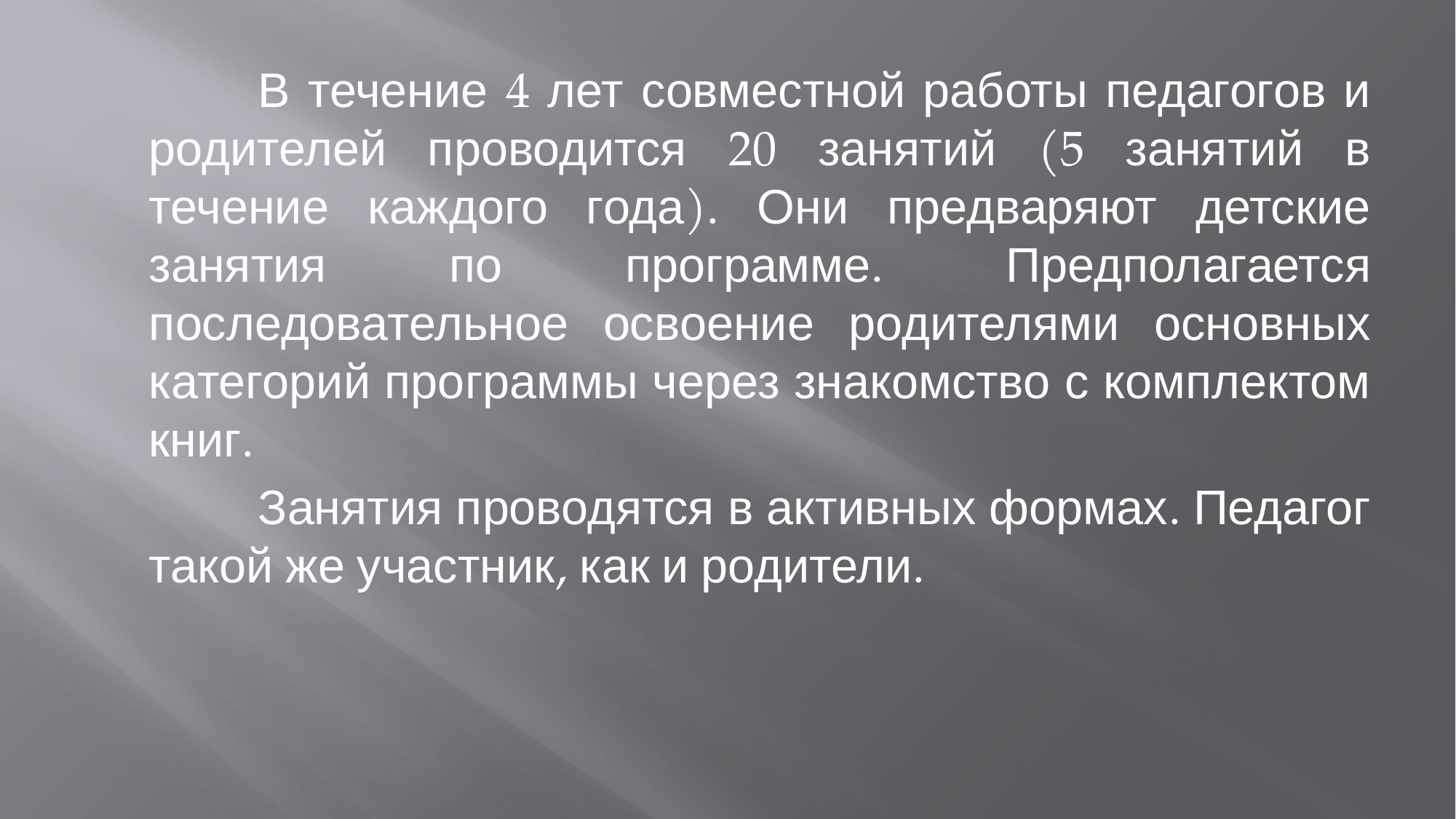

В течение 4 лет совместной работы педагогов и родителей проводится 20 занятий (5 занятий в течение каждого года). Они предваряют детские занятия по программе. Предполагается последовательное освоение родителями основных категорий программы через знакомство с комплектом книг.
		Занятия проводятся в активных формах. Педагог такой же участник, как и родители.